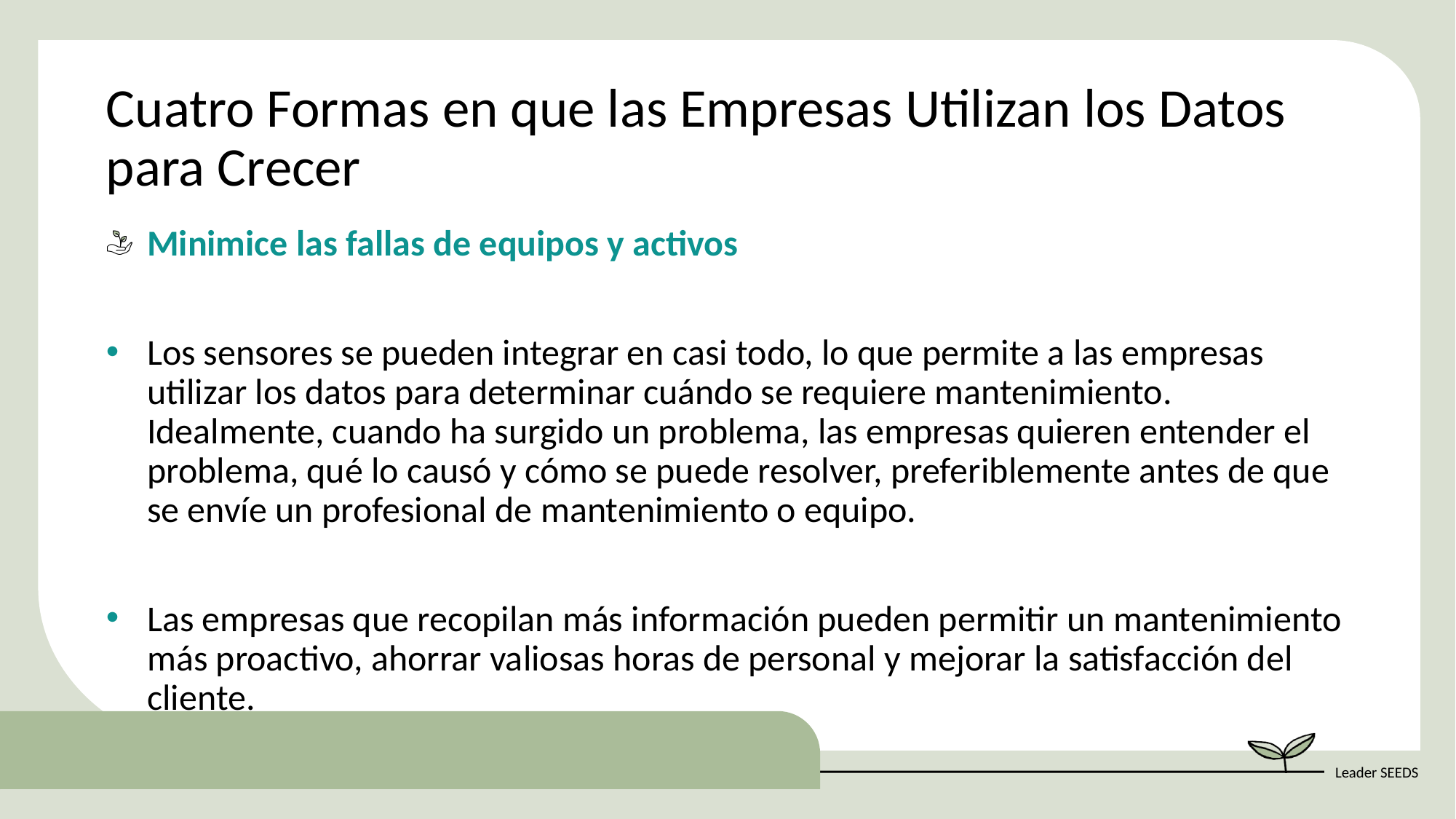

Cuatro Formas en que las Empresas Utilizan los Datos para Crecer

Minimice las fallas de equipos y activos

Los sensores se pueden integrar en casi todo, lo que permite a las empresas utilizar los datos para determinar cuándo se requiere mantenimiento. Idealmente, cuando ha surgido un problema, las empresas quieren entender el problema, qué lo causó y cómo se puede resolver, preferiblemente antes de que se envíe un profesional de mantenimiento o equipo.

Las empresas que recopilan más información pueden permitir un mantenimiento más proactivo, ahorrar valiosas horas de personal y mejorar la satisfacción del cliente.